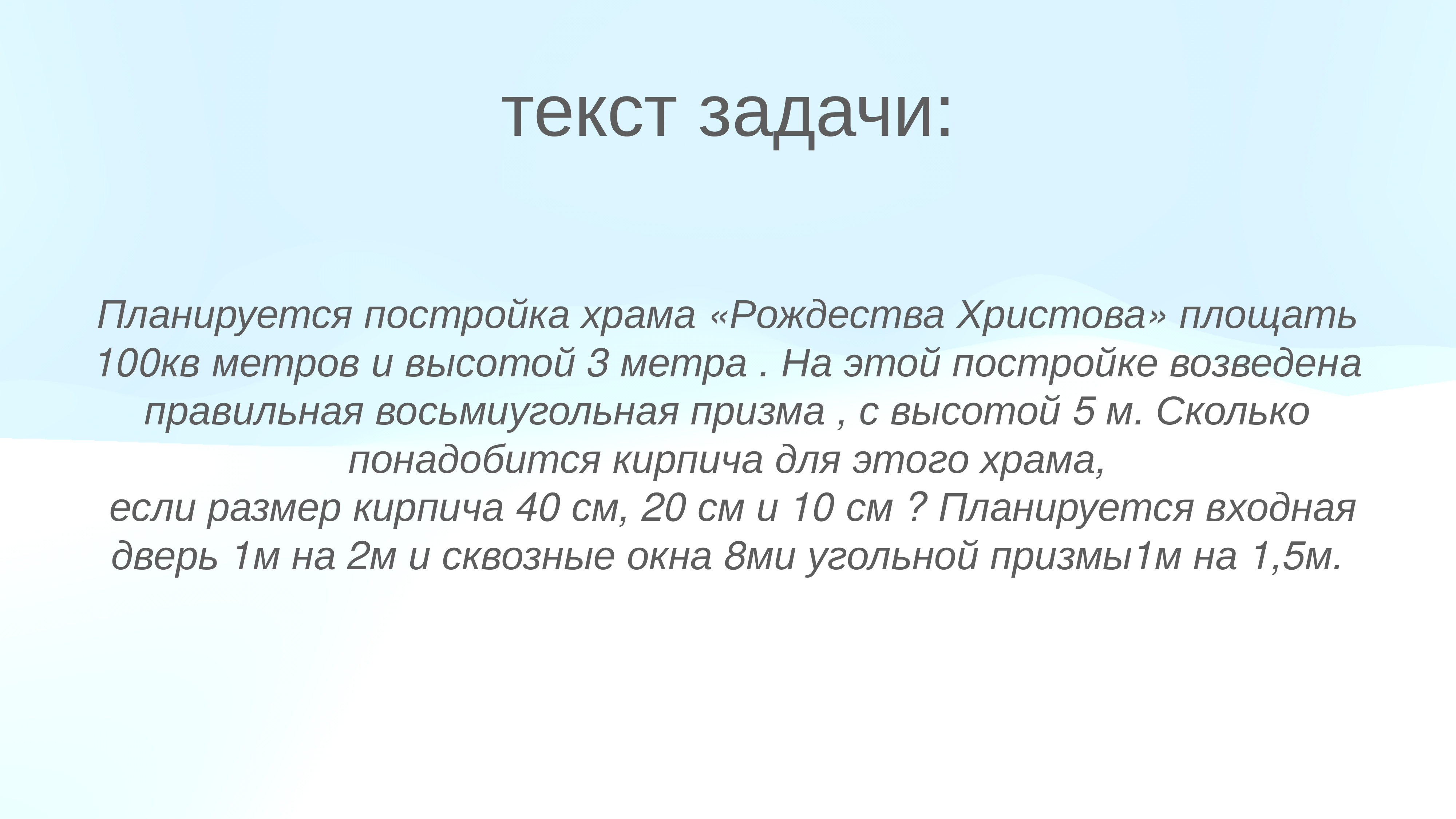

текст задачи:
Планируется постройка храма «Рождества Христова» площать 100кв метров и высотой 3 метра . На этой постройке возведена правильная восьмиугольная призма , с высотой 5 м. Сколько понадобится кирпича для этого храма,
 если размер кирпича 40 см, 20 см и 10 см ? Планируется входная дверь 1м на 2м и сквозные окна 8ми угольной призмы1м на 1,5м.